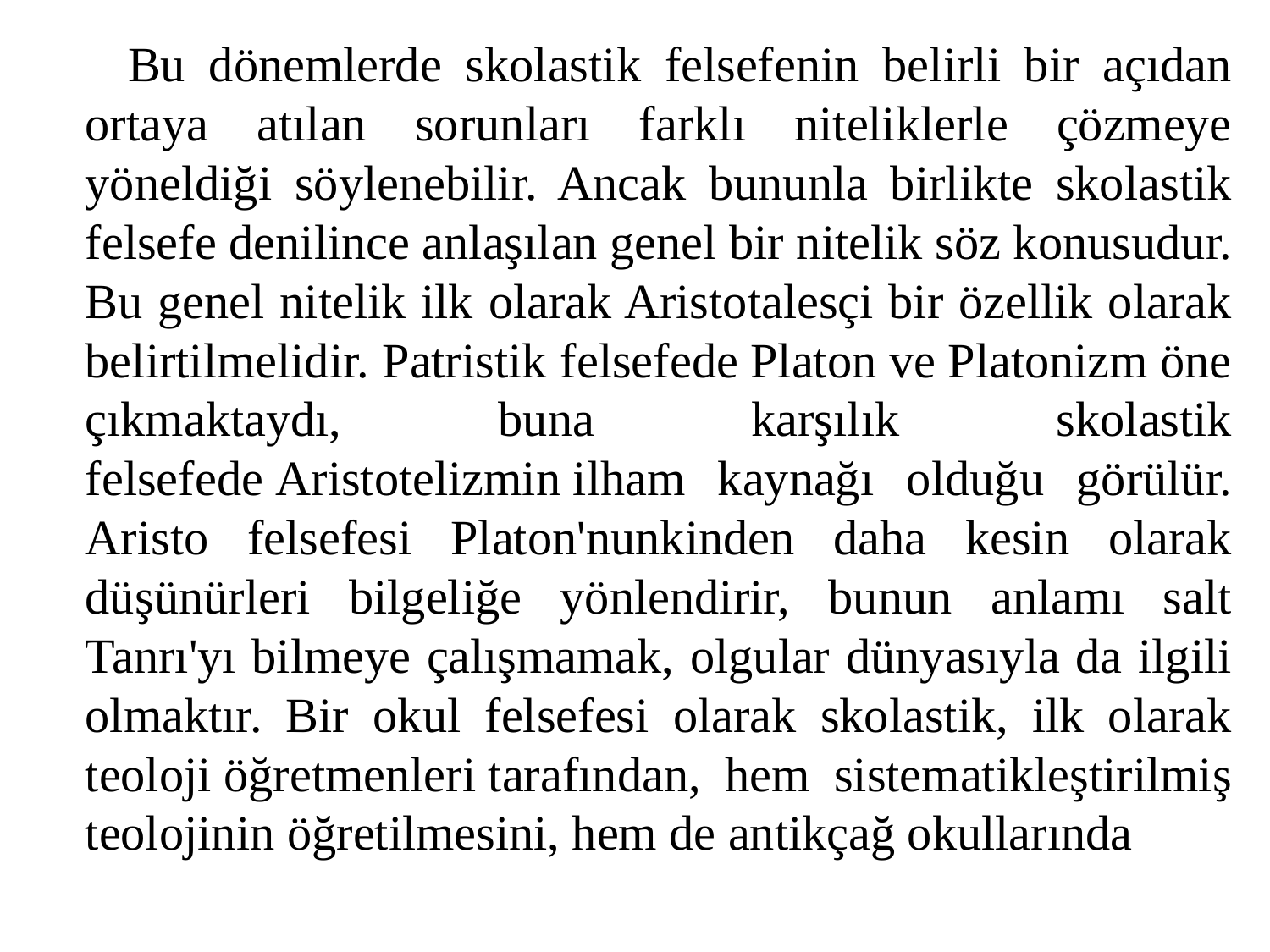

Bu dönemlerde skolastik felsefenin belirli bir açıdan ortaya atılan sorunları farklı niteliklerle çözmeye yöneldiği söylenebilir. Ancak bununla birlikte skolastik felsefe denilince anlaşılan genel bir nitelik söz konusudur. Bu genel nitelik ilk olarak Aristotalesçi bir özellik olarak belirtilmelidir. Patristik felsefede Platon ve Platonizm öne çıkmaktaydı, buna karşılık skolastik felsefede Aristotelizmin ilham kaynağı olduğu görülür. Aristo felsefesi Platon'nunkinden daha kesin olarak düşünürleri bilgeliğe yönlendirir, bunun anlamı salt Tanrı'yı bilmeye çalışmamak, olgular dünyasıyla da ilgili olmaktır. Bir okul felsefesi olarak skolastik, ilk olarak teoloji öğretmenleri tarafından, hem sistematikleştirilmiş teolojinin öğretilmesini, hem de antikçağ okullarında